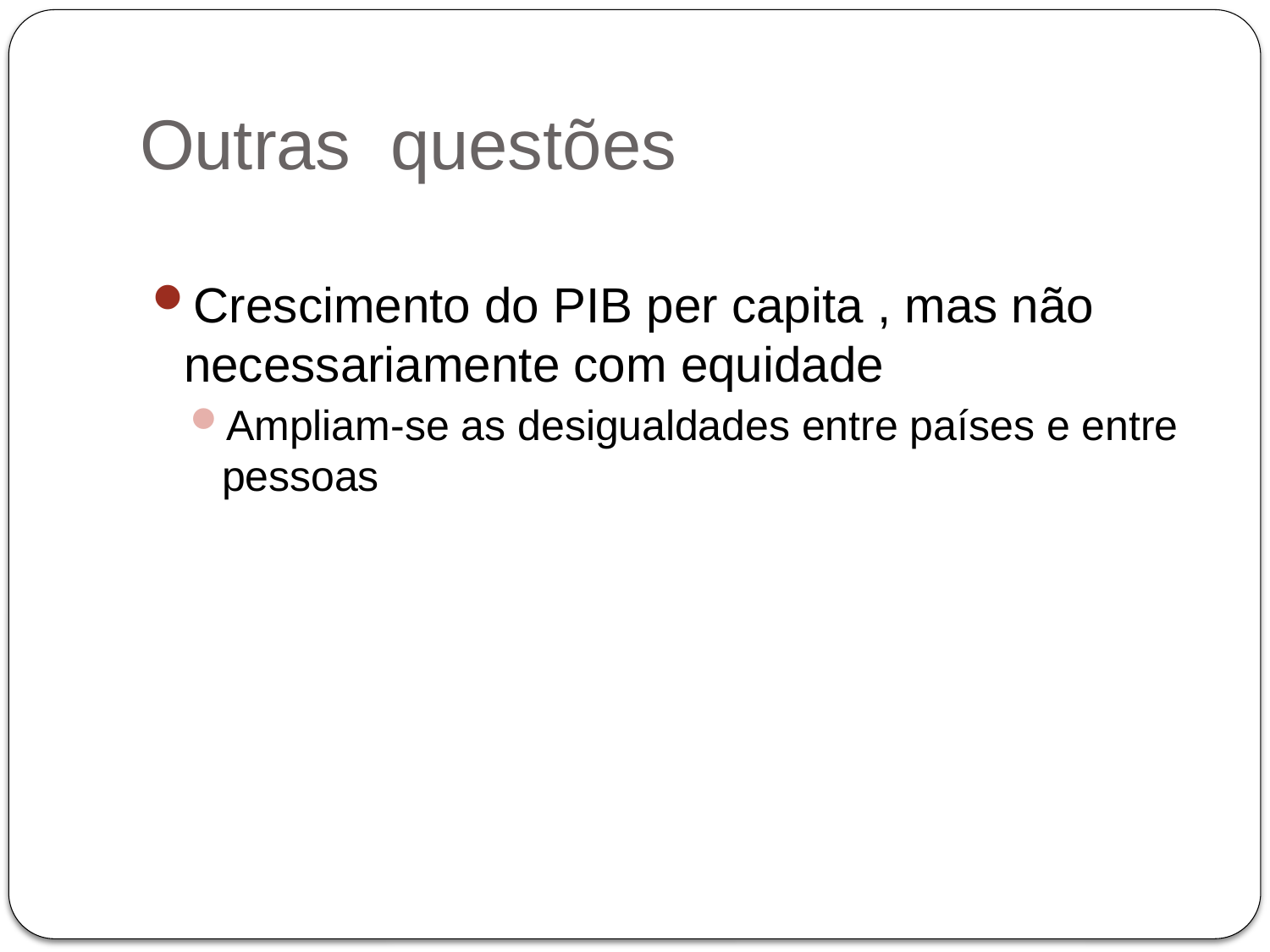

# Outras  questões

Crescimento do PIB per capita , mas não necessariamente com equidade
Ampliam-se as desigualdades entre países e entre pessoas